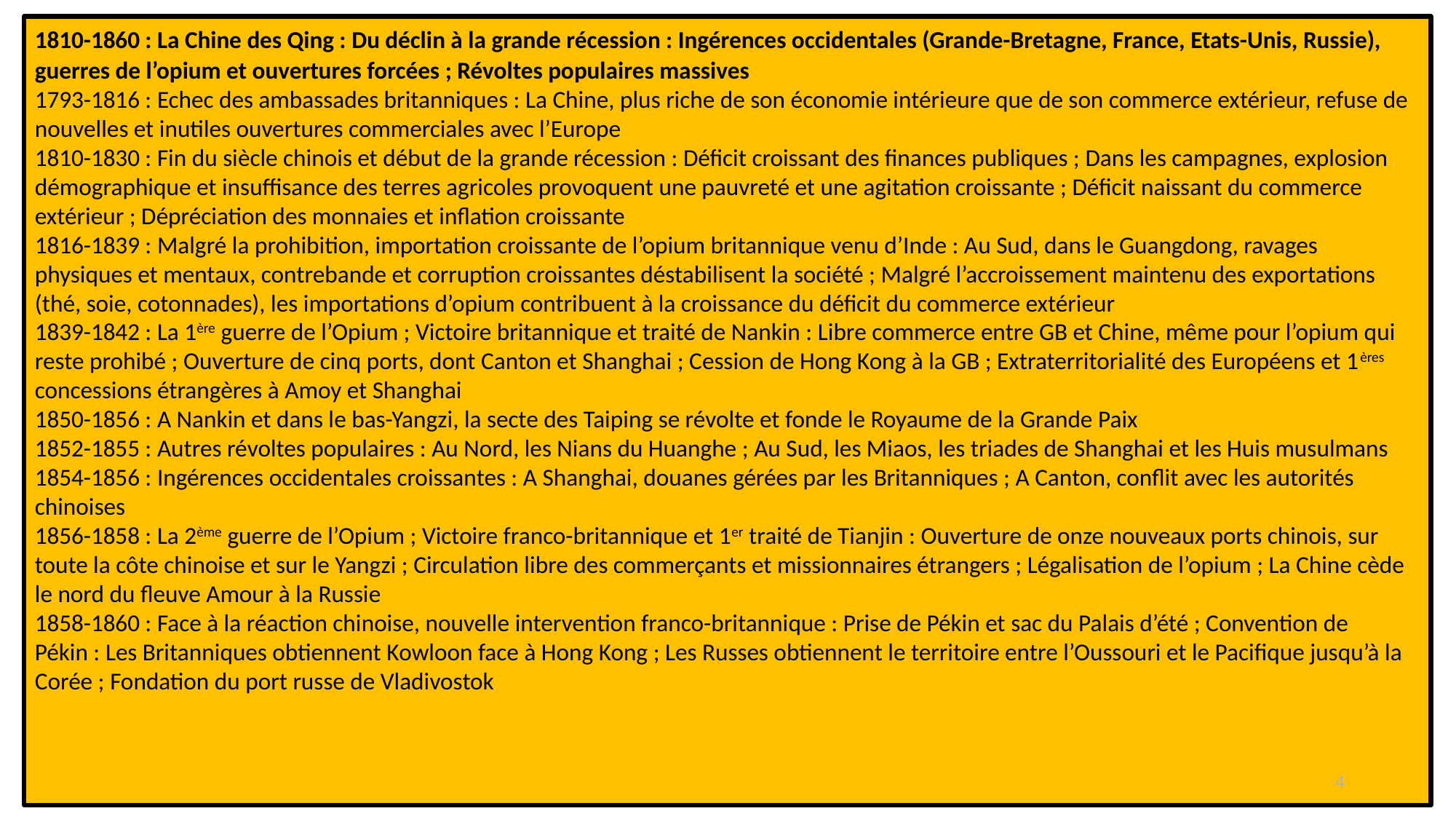

1810-1860 : La Chine des Qing : Du déclin à la grande récession : Ingérences occidentales (Grande-Bretagne, France, Etats-Unis, Russie), guerres de l’opium et ouvertures forcées ; Révoltes populaires massives
1793-1816 : Echec des ambassades britanniques : La Chine, plus riche de son économie intérieure que de son commerce extérieur, refuse de nouvelles et inutiles ouvertures commerciales avec l’Europe
1810-1830 : Fin du siècle chinois et début de la grande récession : Déficit croissant des finances publiques ; Dans les campagnes, explosion démographique et insuffisance des terres agricoles provoquent une pauvreté et une agitation croissante ; Déficit naissant du commerce extérieur ; Dépréciation des monnaies et inflation croissante
1816-1839 : Malgré la prohibition, importation croissante de l’opium britannique venu d’Inde : Au Sud, dans le Guangdong, ravages physiques et mentaux, contrebande et corruption croissantes déstabilisent la société ; Malgré l’accroissement maintenu des exportations (thé, soie, cotonnades), les importations d’opium contribuent à la croissance du déficit du commerce extérieur
1839-1842 : La 1ère guerre de l’Opium ; Victoire britannique et traité de Nankin : Libre commerce entre GB et Chine, même pour l’opium qui reste prohibé ; Ouverture de cinq ports, dont Canton et Shanghai ; Cession de Hong Kong à la GB ; Extraterritorialité des Européens et 1ères concessions étrangères à Amoy et Shanghai
1850-1856 : A Nankin et dans le bas-Yangzi, la secte des Taiping se révolte et fonde le Royaume de la Grande Paix
1852-1855 : Autres révoltes populaires : Au Nord, les Nians du Huanghe ; Au Sud, les Miaos, les triades de Shanghai et les Huis musulmans
1854-1856 : Ingérences occidentales croissantes : A Shanghai, douanes gérées par les Britanniques ; A Canton, conflit avec les autorités chinoises
1856-1858 : La 2ème guerre de l’Opium ; Victoire franco-britannique et 1er traité de Tianjin : Ouverture de onze nouveaux ports chinois, sur toute la côte chinoise et sur le Yangzi ; Circulation libre des commerçants et missionnaires étrangers ; Légalisation de l’opium ; La Chine cède le nord du fleuve Amour à la Russie
1858-1860 : Face à la réaction chinoise, nouvelle intervention franco-britannique : Prise de Pékin et sac du Palais d’été ; Convention de Pékin : Les Britanniques obtiennent Kowloon face à Hong Kong ; Les Russes obtiennent le territoire entre l’Oussouri et le Pacifique jusqu’à la Corée ; Fondation du port russe de Vladivostok

4